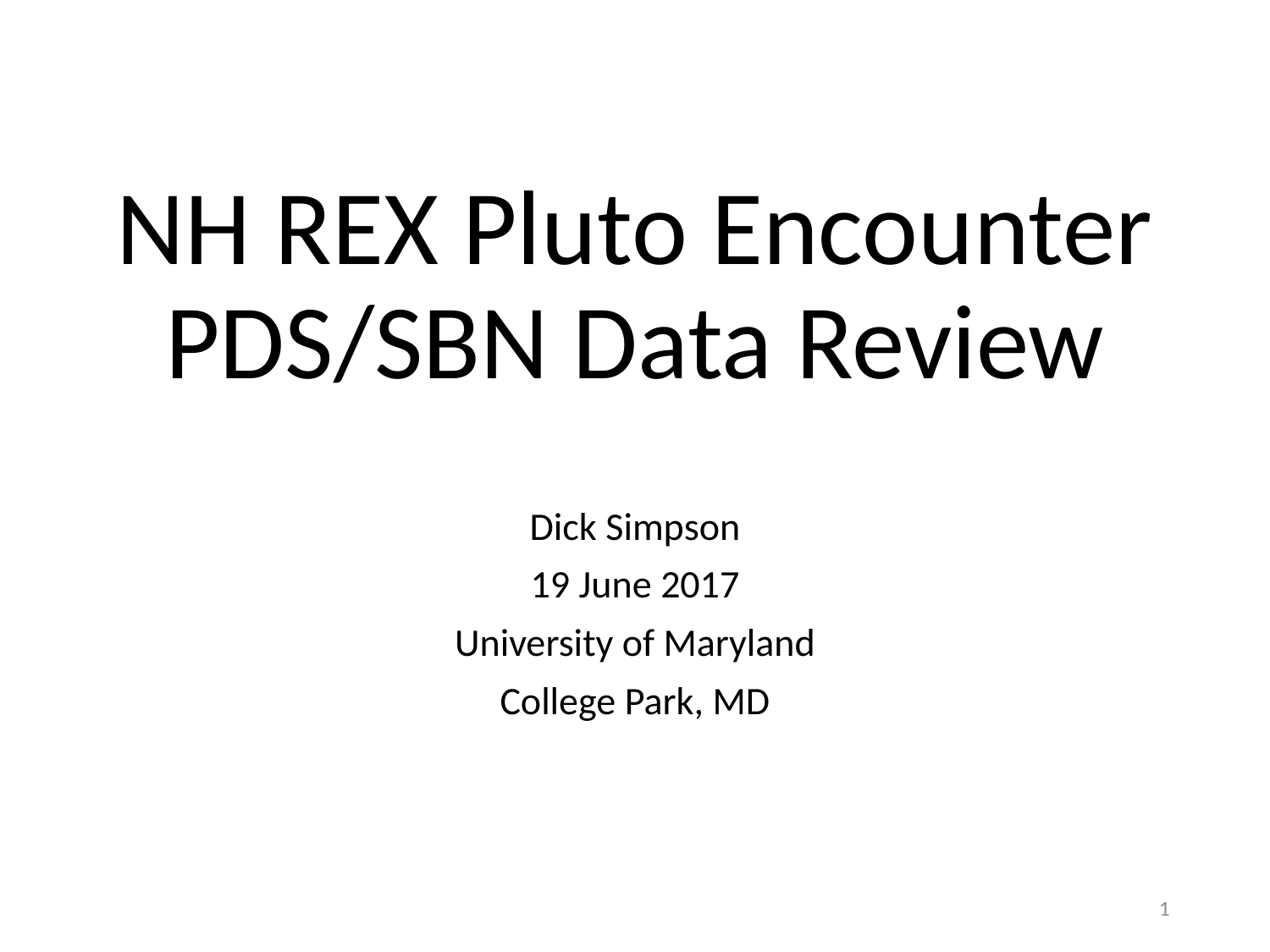

# NH REX Pluto Encounter PDS/SBN Data Review
Dick Simpson
19 June 2017
University of Maryland
College Park, MD
1